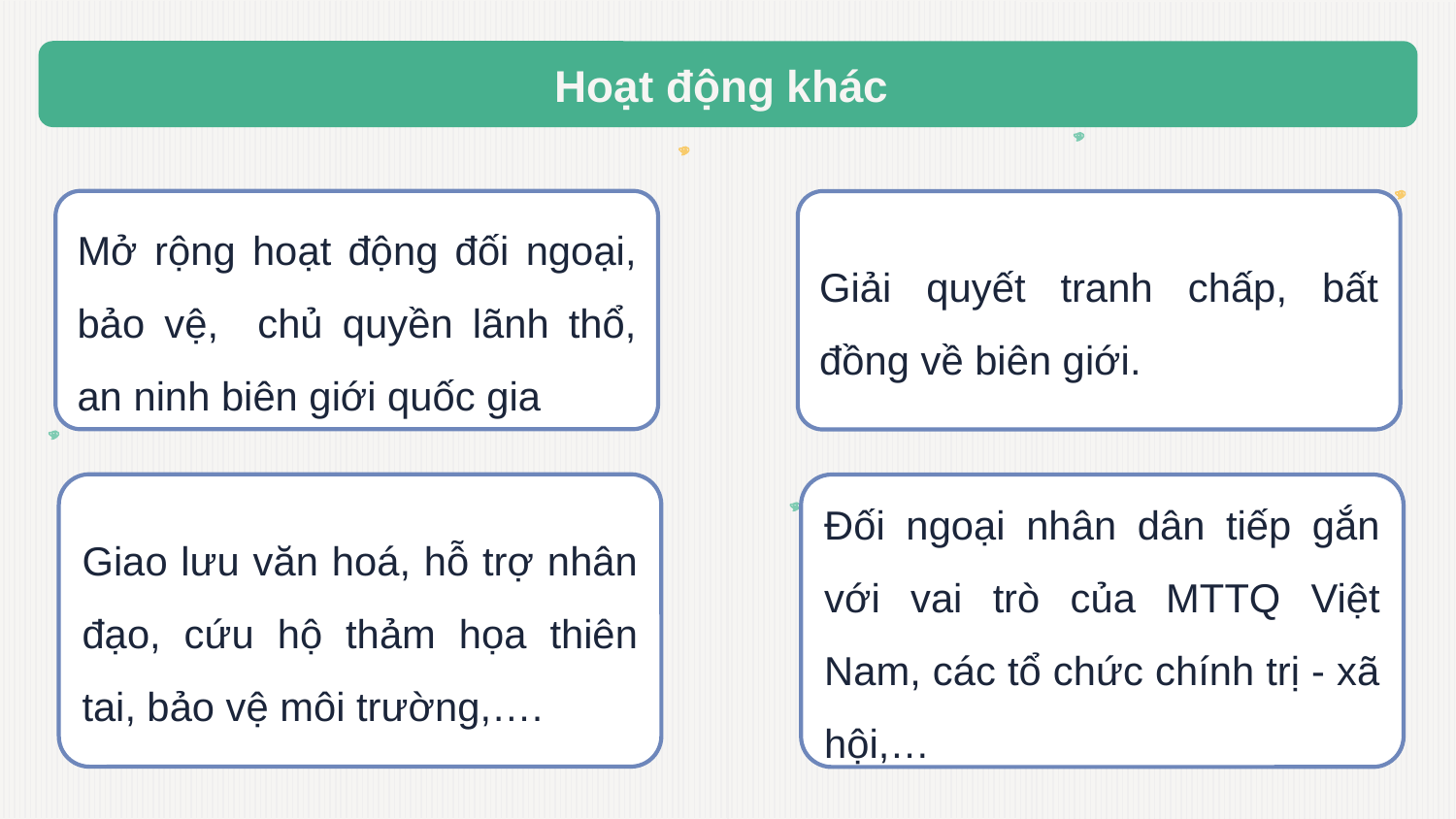

Hoạt động khác

Mở rộng hoạt động đối ngoại, bảo vệ,  chủ quyền lãnh thổ, an ninh biên giới quốc gia
Giải quyết tranh chấp, bất đồng về biên giới.

Giao lưu văn hoá, hỗ trợ nhân đạo, cứu hộ thảm họa thiên tai, bảo vệ môi trường,….
Đối ngoại nhân dân tiếp gắn với vai trò của MTTQ Việt Nam, các tổ chức chính trị - xã hội,…